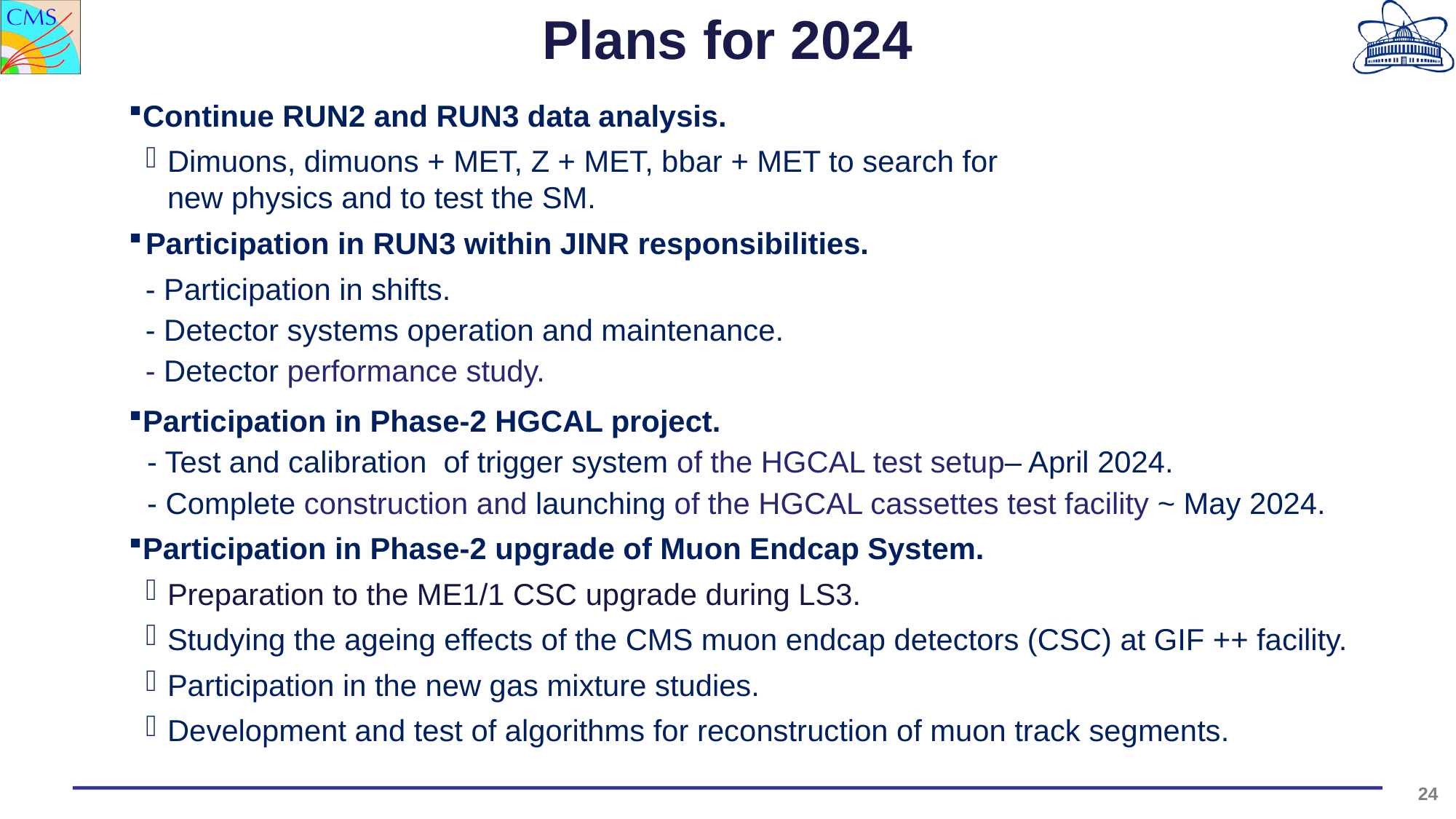

Plans for 2024
Continue RUN2 and RUN3 data analysis.
Dimuons, dimuons + MET, Z + MET, bbar + MET to search for
new physics and to test the SM.
Participation in RUN3 within JINR responsibilities.
  - Participation in shifts.
  - Detector systems operation and maintenance.
  - Detector performance study.
Participation in Phase-2 HGCAL project.
- Test and calibration  of trigger system of the HGCAL test setup– April 2024.
- Complete construction and launching of the HGCAL cassettes test facility ~ May 2024.
Participation in Phase-2 upgrade of Muon Endcap System.
Preparation to the ME1/1 CSC upgrade during LS3.
Studying the ageing effects of the CMS muon endcap detectors (CSC) at GIF ++ facility.
Participation in the new gas mixture studies.
Development and test of algorithms for reconstruction of muon track segments.
24